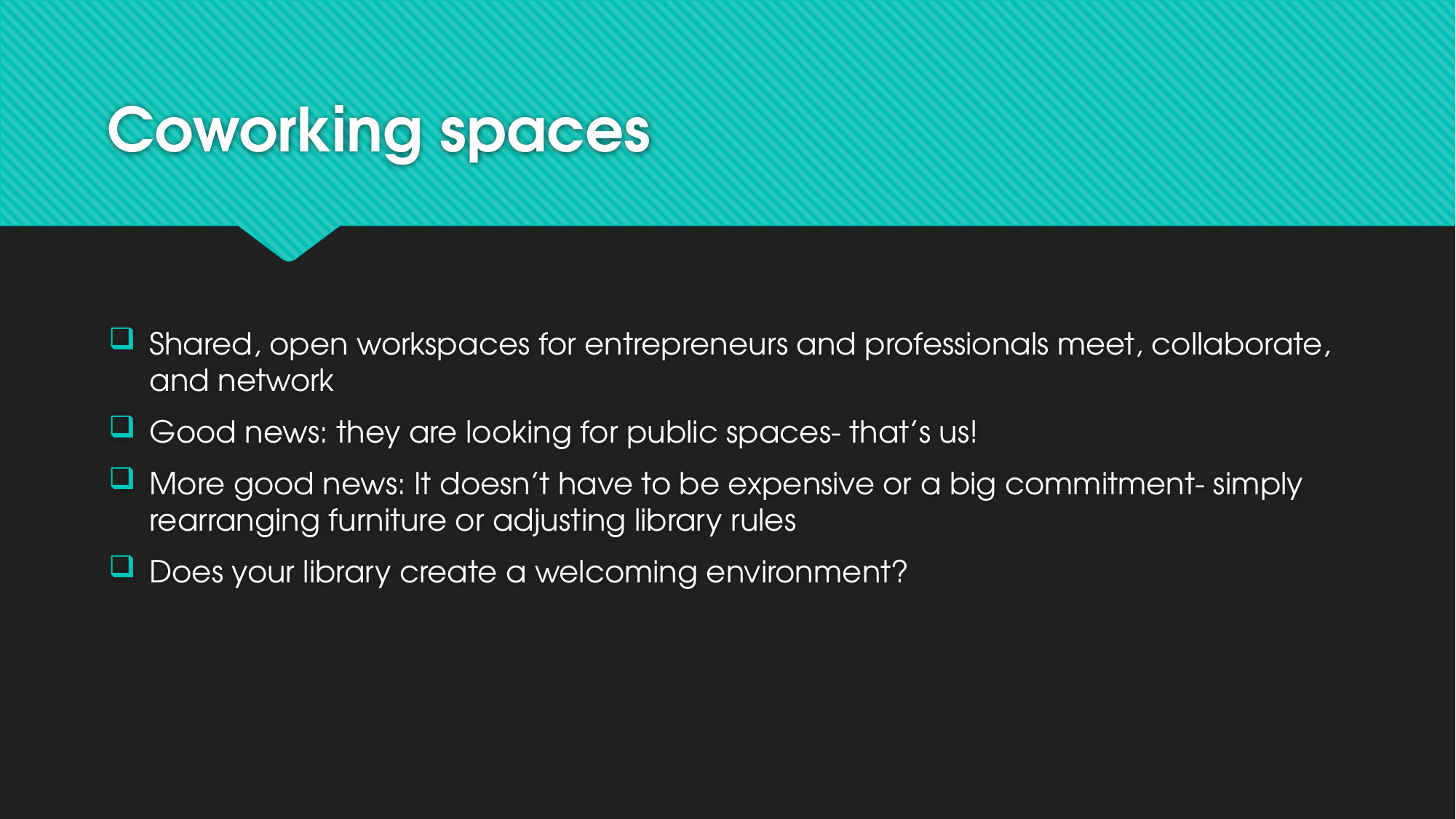

# Coworking spaces
Shared, open workspaces for entrepreneurs and professionals meet, collaborate, and network
Good news: they are looking for public spaces- that’s us!
More good news: It doesn’t have to be expensive or a big commitment- simply rearranging furniture or adjusting library rules
Does your library create a welcoming environment?